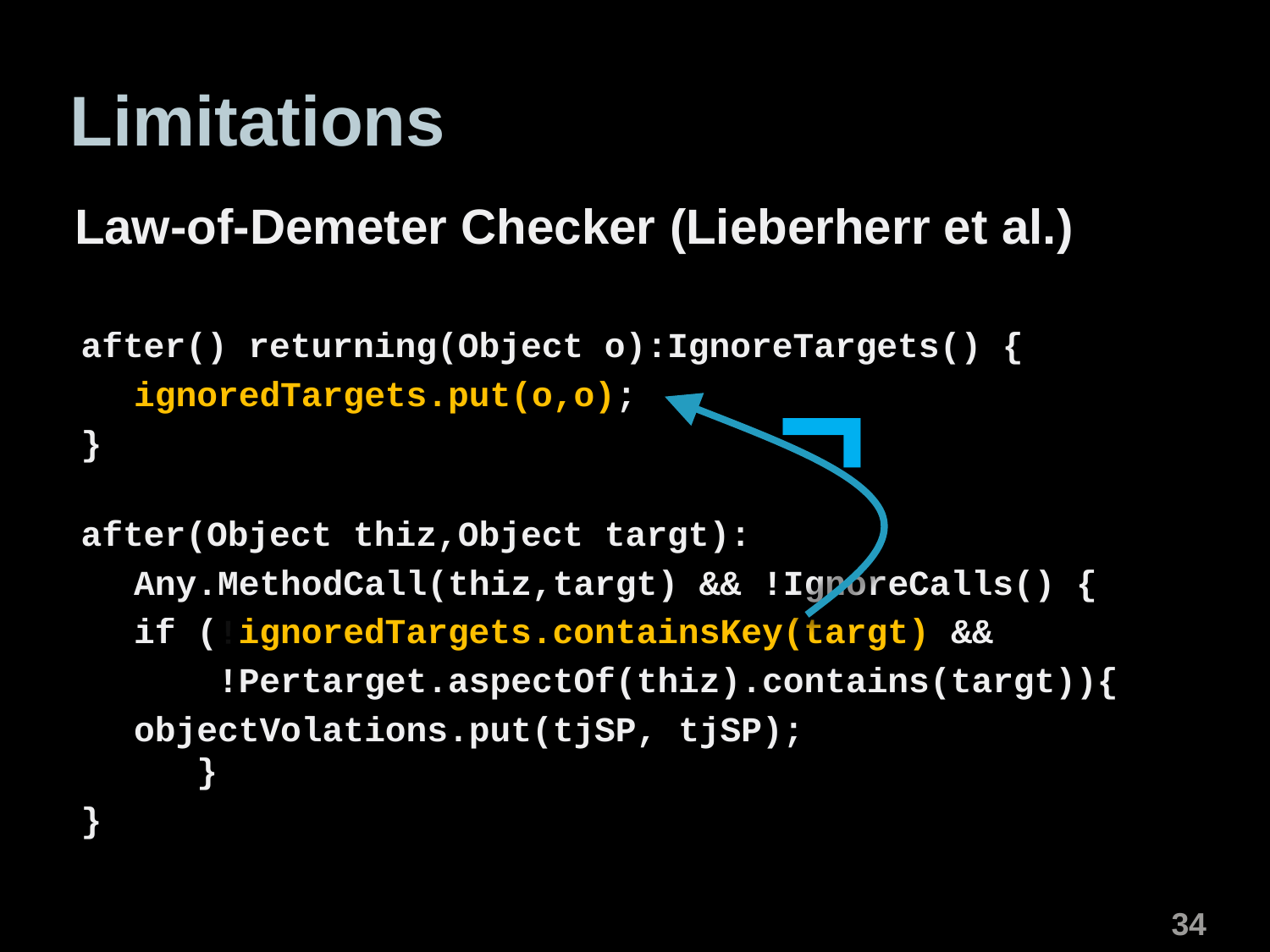

# Limitations
Law-of-Demeter Checker (Lieberherr et al.)

after() returning(Object o):IgnoreTargets() {
	ignoredTargets.put(o,o);
}
after(Object thiz,Object targt):
		Any.MethodCall(thiz,targt) && !IgnoreCalls() {
		if (!ignoredTargets.containsKey(targt) &&
		    !Pertarget.aspectOf(thiz).contains(targt)){
			objectVolations.put(tjSP, tjSP);
   }
}
¬

34